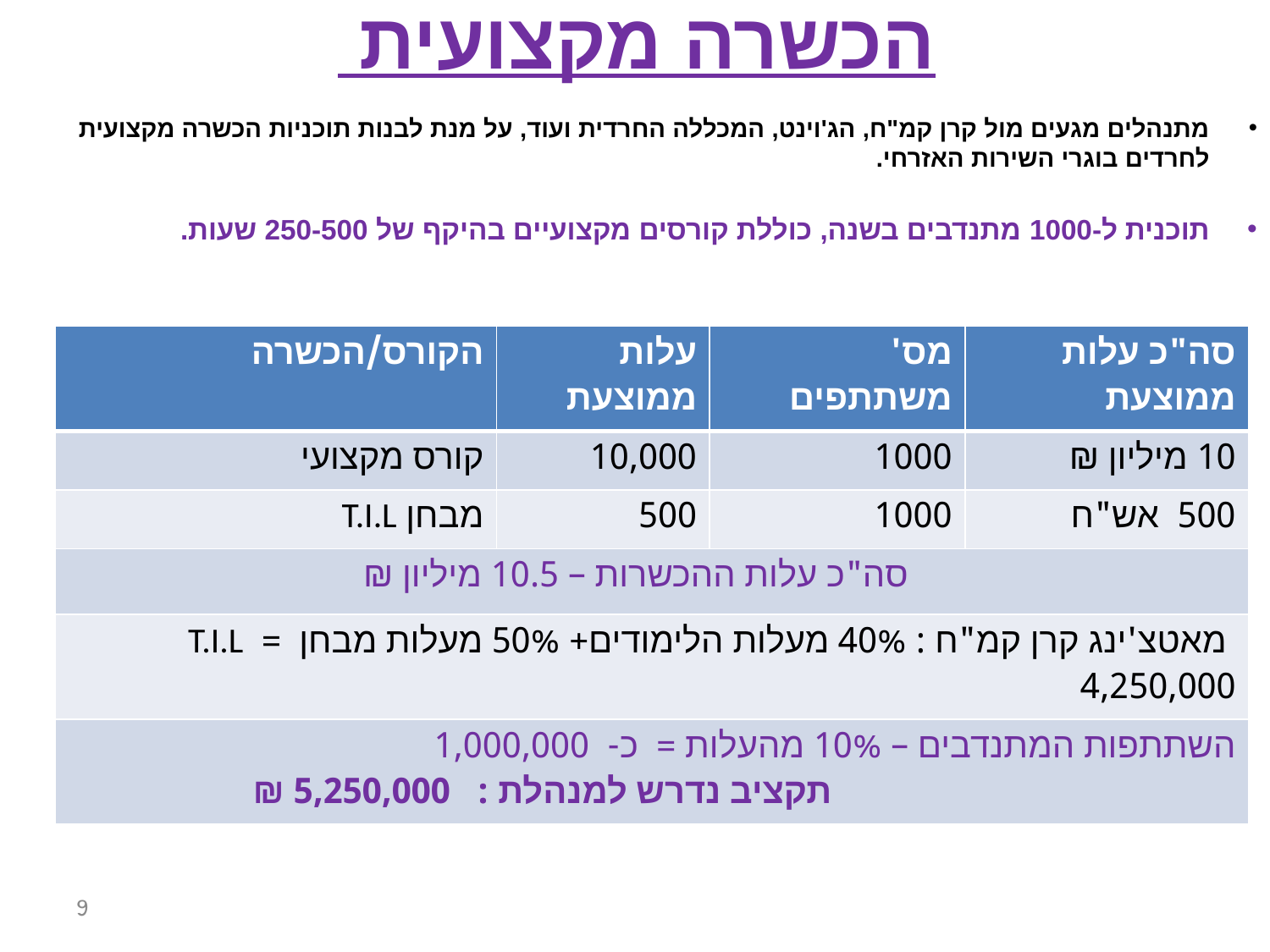

# הכשרה מקצועית
מתנהלים מגעים מול קרן קמ"ח, הג'וינט, המכללה החרדית ועוד, על מנת לבנות תוכניות הכשרה מקצועית לחרדים בוגרי השירות האזרחי.

תוכנית ל-1000 מתנדבים בשנה, כוללת קורסים מקצועיים בהיקף של 250-500 שעות.
| הקורס/הכשרה | עלות ממוצעת | מס' משתתפים | סה"כ עלות ממוצעת |
| --- | --- | --- | --- |
| קורס מקצועי | 10,000 | 1000 | 10 מיליון ₪ |
| מבחן T.I.L | 500 | 1000 | 500 אש"ח |
| סה"כ עלות ההכשרות – 10.5 מיליון ₪ |  |  |  |
| מאטצ'ינג קרן קמ"ח : 40% מעלות הלימודים+ 50% מעלות מבחן = T.I.L 4,250,000 |  |  |  |
| השתתפות המתנדבים – 10% מהעלות = כ- 1,000,000 תקציב נדרש למנהלת : 5,250,000 ₪ |  |  |  |
9